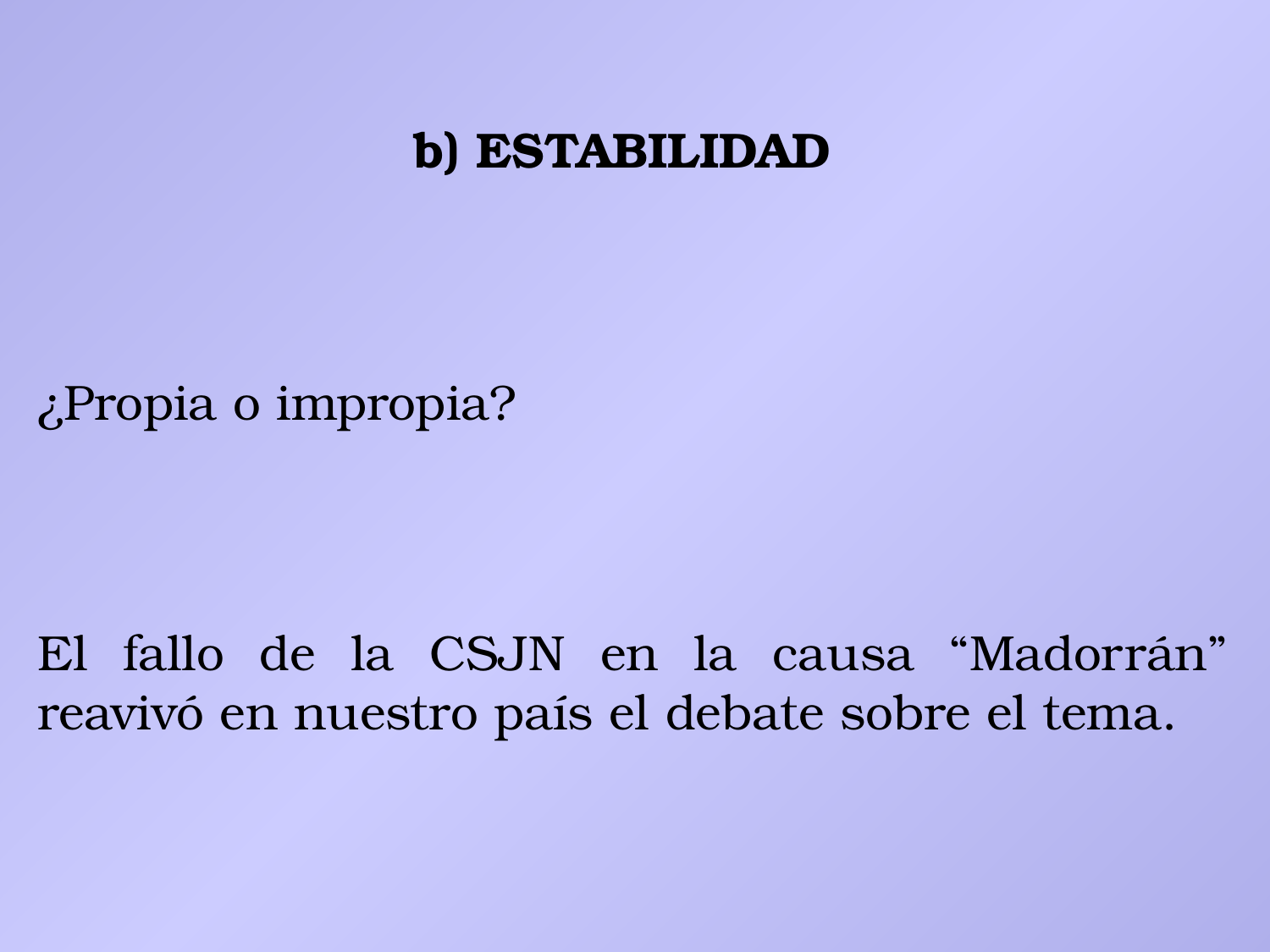

b) ESTABILIDAD
¿Propia o impropia?
El fallo de la CSJN en la causa “Madorrán” reavivó en nuestro país el debate sobre el tema.